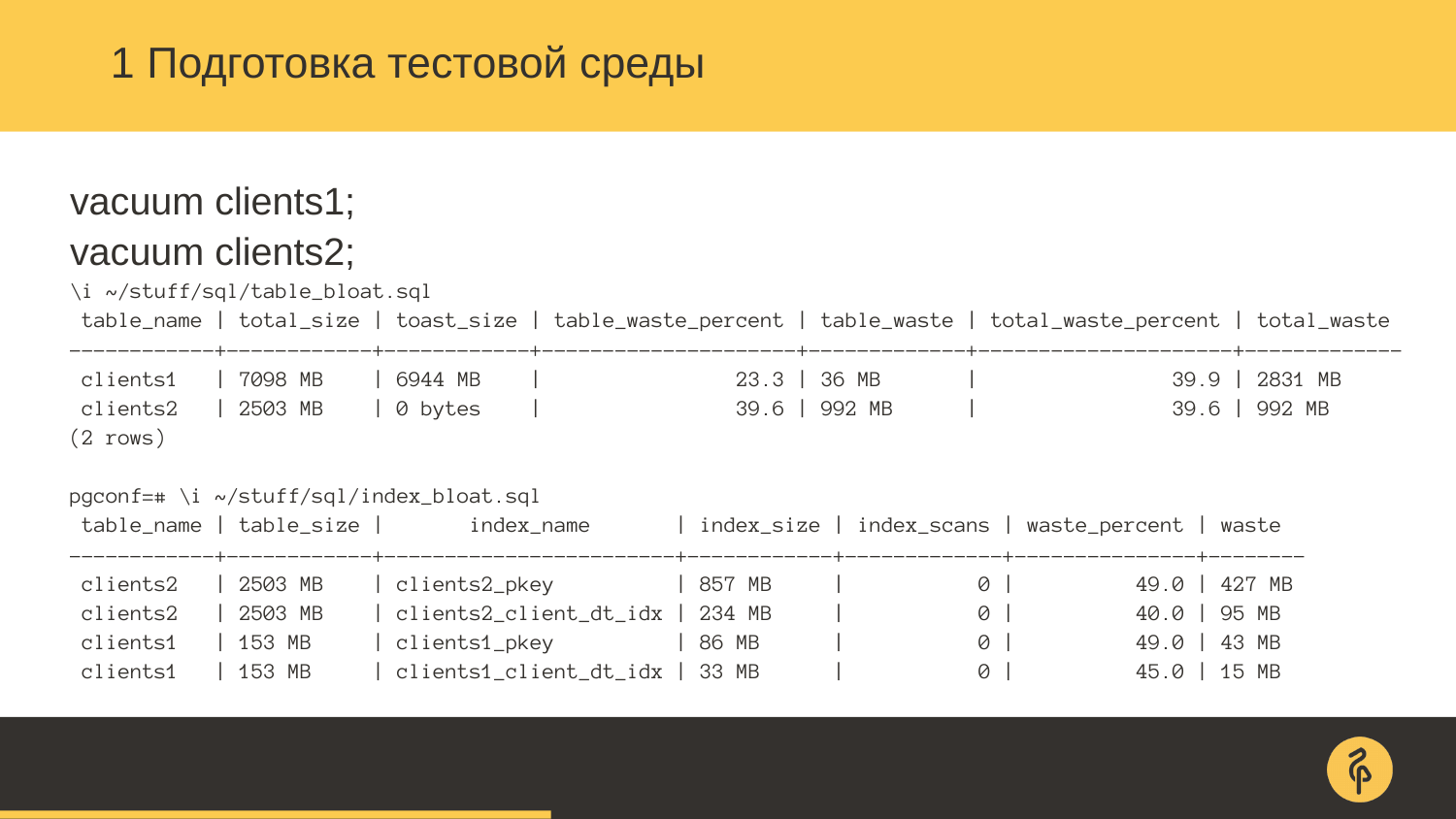

# 1 Подготовка тестовой среды
vacuum clients1;
vacuum clients2;
\i ~/stuff/sql/table_bloat.sql
 table_name | total_size | toast_size | table_waste_percent | table_waste | total_waste_percent | total_waste
------------+------------+------------+---------------------+-------------+---------------------+-------------
 clients1   | 7098 MB    | 6944 MB    |                23.3 | 36 MB       |                39.9 | 2831 MB
 clients2   | 2503 MB    | 0 bytes    |                39.6 | 992 MB      |                39.6 | 992 MB
(2 rows)

pgconf=# \i ~/stuff/sql/index_bloat.sql
 table_name | table_size |       index_name       | index_size | index_scans | waste_percent | waste
------------+------------+------------------------+------------+-------------+---------------+--------
 clients2   | 2503 MB    | clients2_pkey          | 857 MB     |           0 |          49.0 | 427 MB
 clients2   | 2503 MB    | clients2_client_dt_idx | 234 MB     |           0 |          40.0 | 95 MB
 clients1   | 153 MB     | clients1_pkey          | 86 MB      |           0 |          49.0 | 43 MB
 clients1   | 153 MB     | clients1_client_dt_idx | 33 MB      |           0 |          45.0 | 15 MB